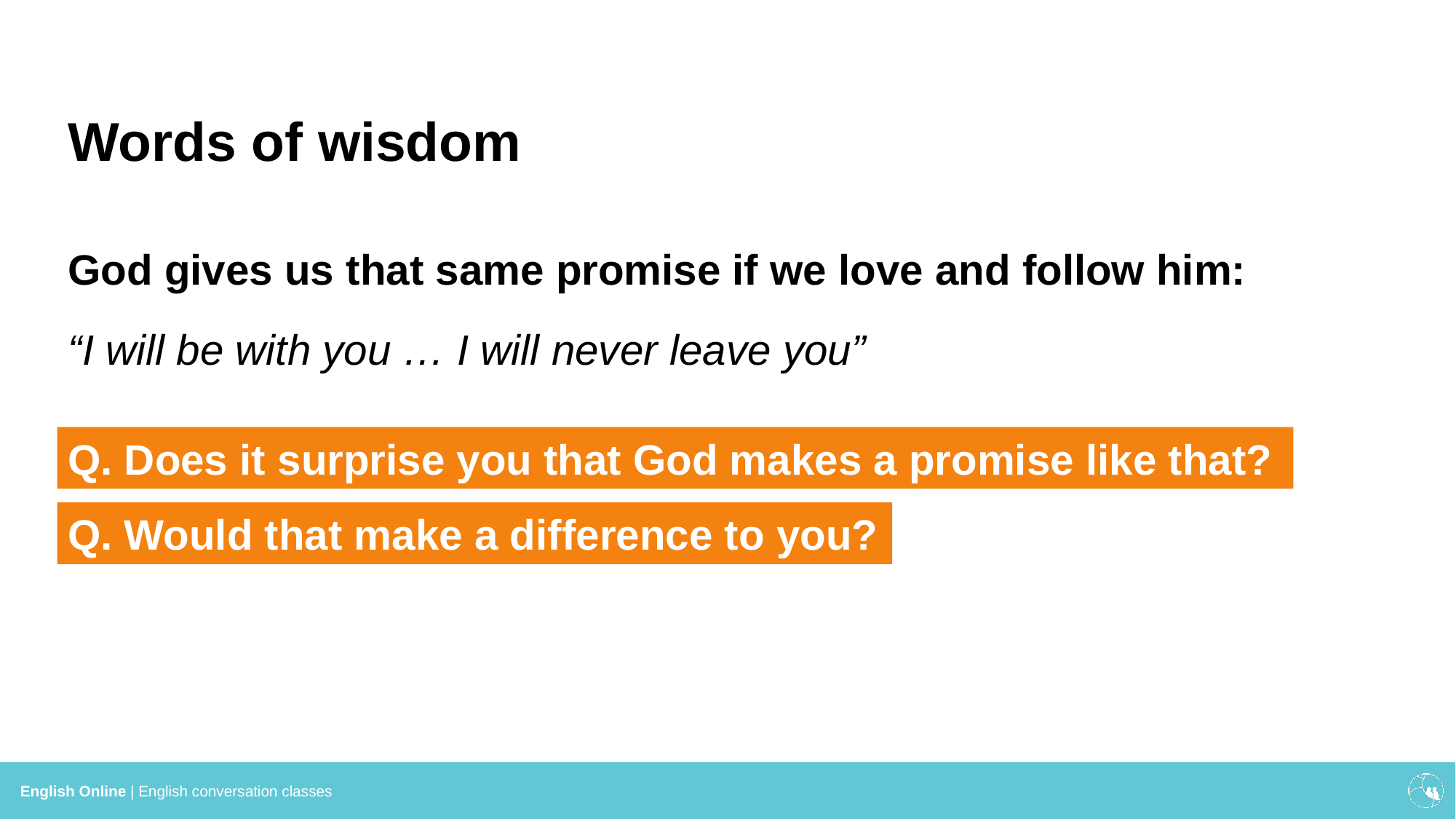

Words of wisdom
God gives us that same promise if we love and follow him:
“I will be with you … I will never leave you”
Q. Does it surprise you that God makes a promise like that?
Q. Would that make a difference to you?